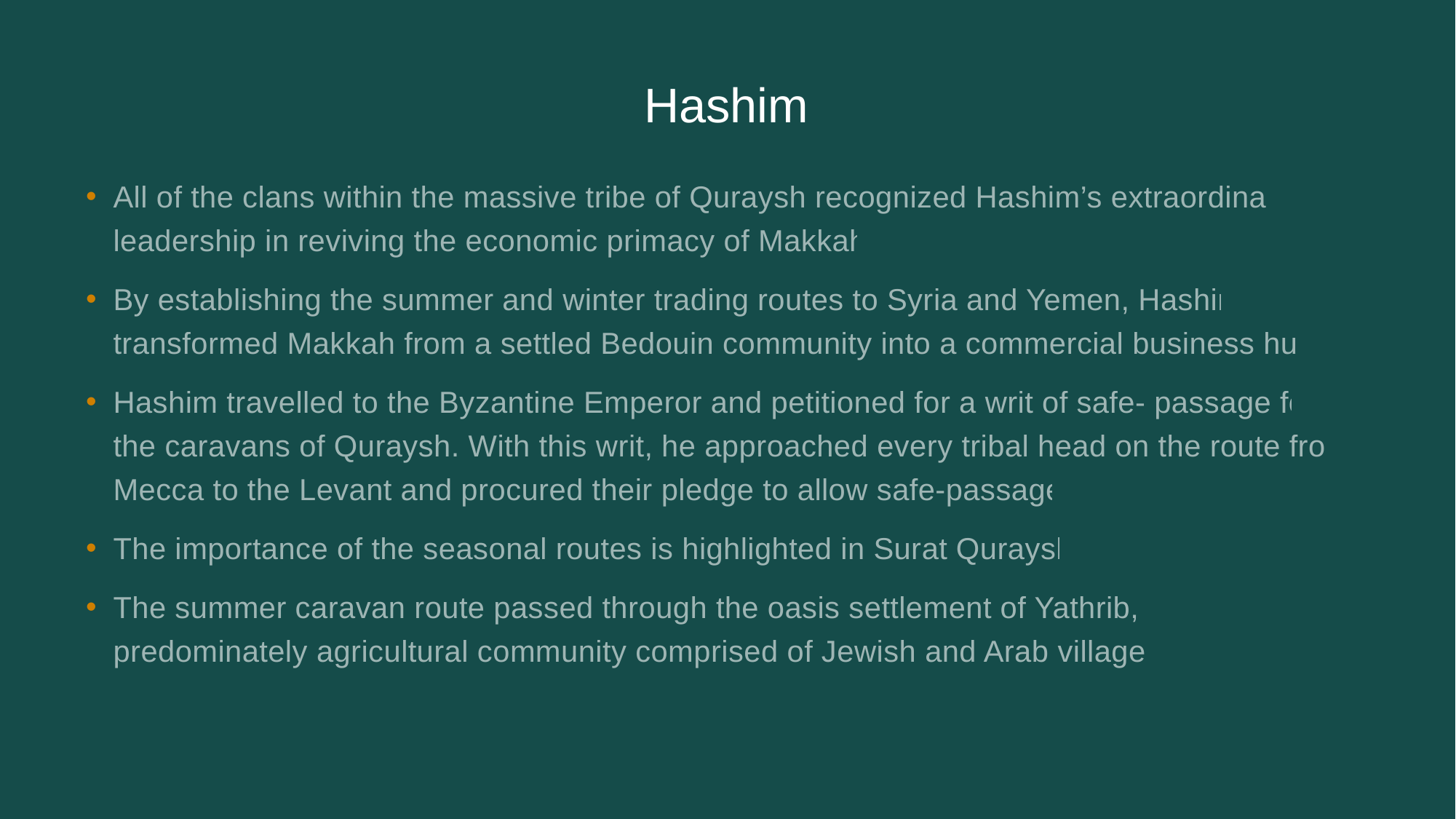

# Hashim
All of the clans within the massive tribe of Quraysh recognized Hashim’s extraordinary leadership in reviving the economic primacy of Makkah.
By establishing the summer and winter trading routes to Syria and Yemen, Hashim transformed Makkah from a settled Bedouin community into a commercial business hub.
Hashim travelled to the Byzantine Emperor and petitioned for a writ of safe- passage for the caravans of Quraysh. With this writ, he approached every tribal head on the route from Mecca to the Levant and procured their pledge to allow safe-passage.
The importance of the seasonal routes is highlighted in Surat Quraysh.
The summer caravan route passed through the oasis settlement of Yathrib, a predominately agricultural community comprised of Jewish and Arab villages.